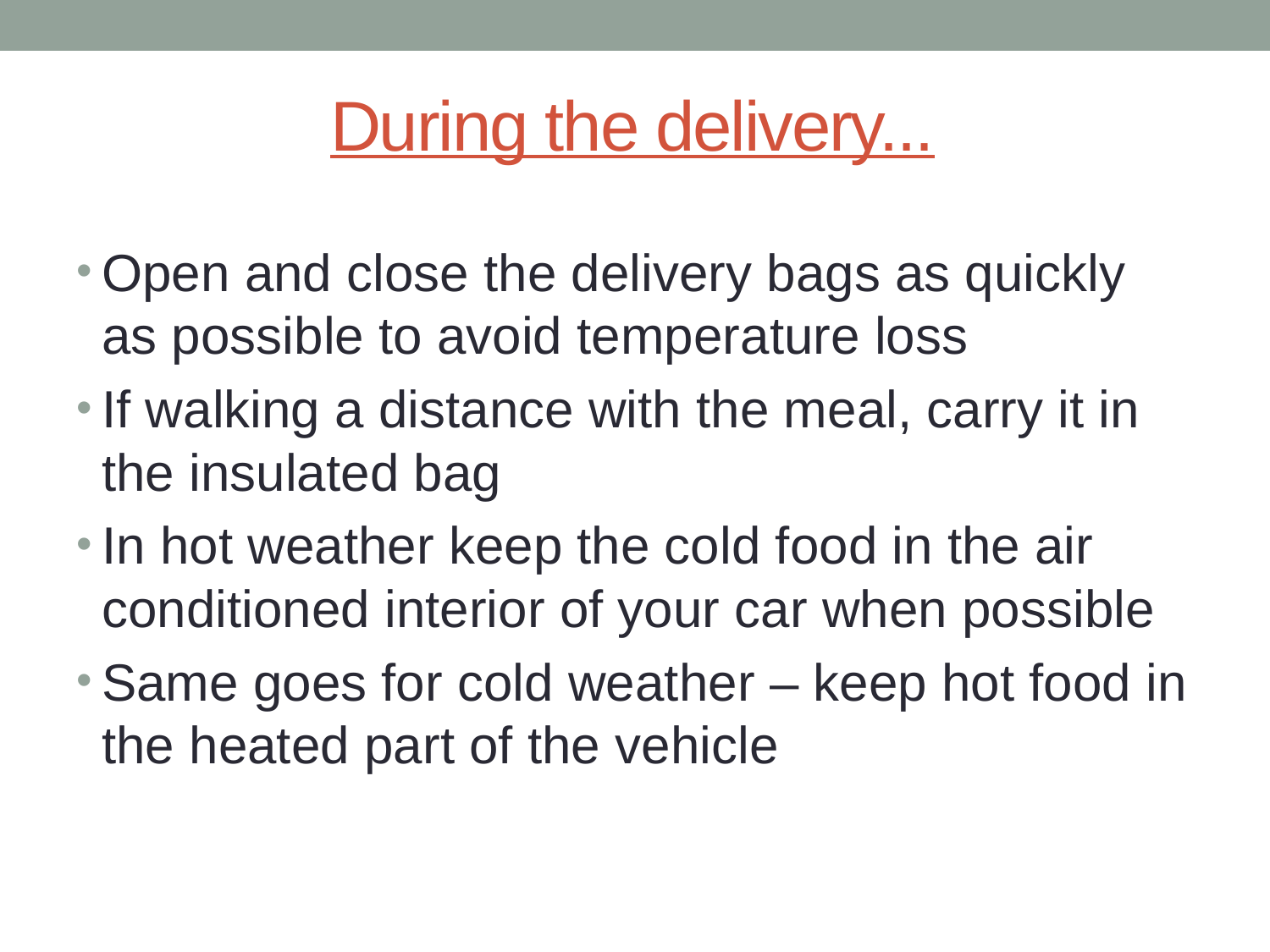

During the delivery...
Open and close the delivery bags as quickly as possible to avoid temperature loss
If walking a distance with the meal, carry it in the insulated bag
In hot weather keep the cold food in the air conditioned interior of your car when possible
Same goes for cold weather – keep hot food in the heated part of the vehicle